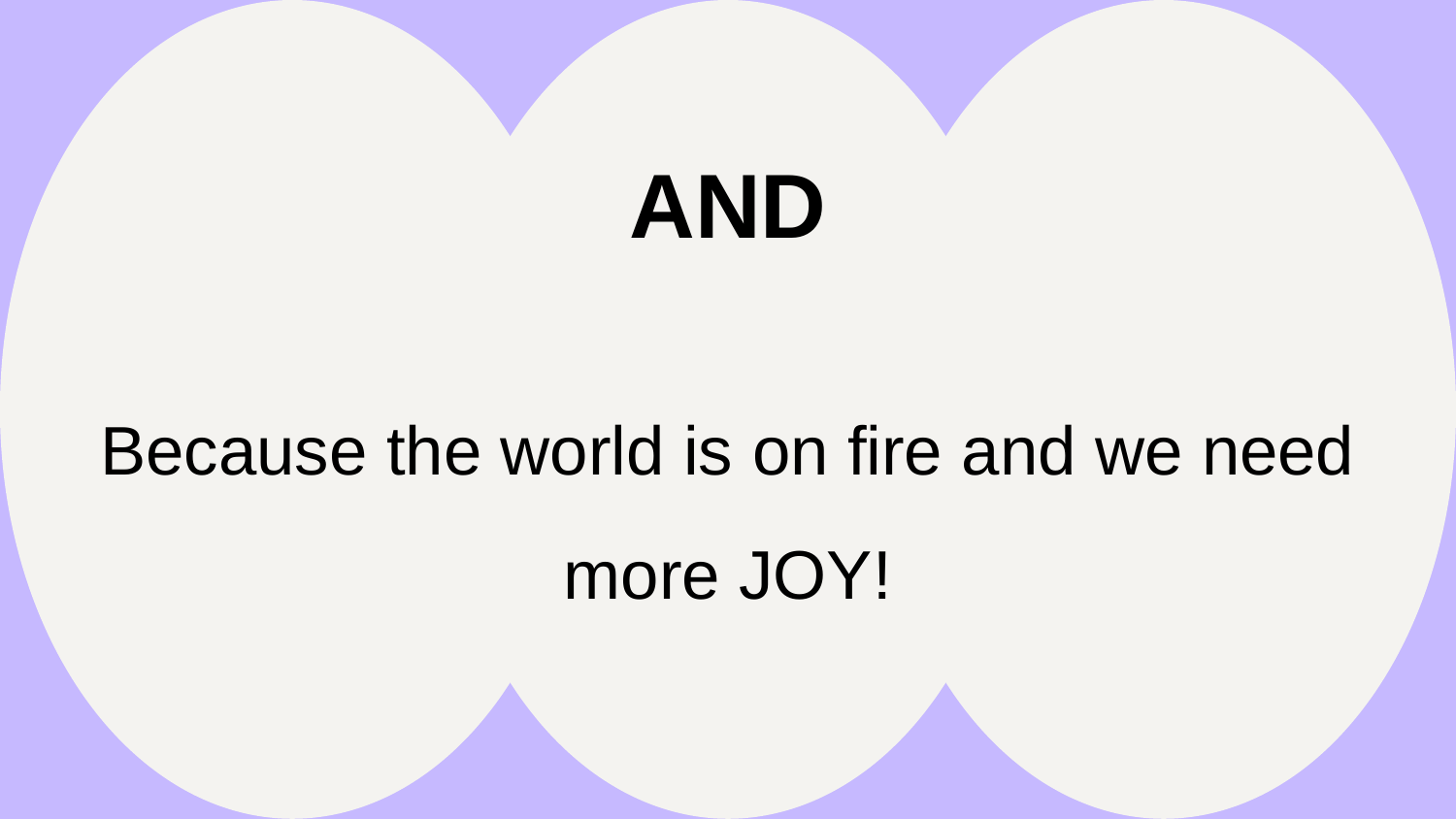

# AND
Because the world is on fire and we need more JOY!